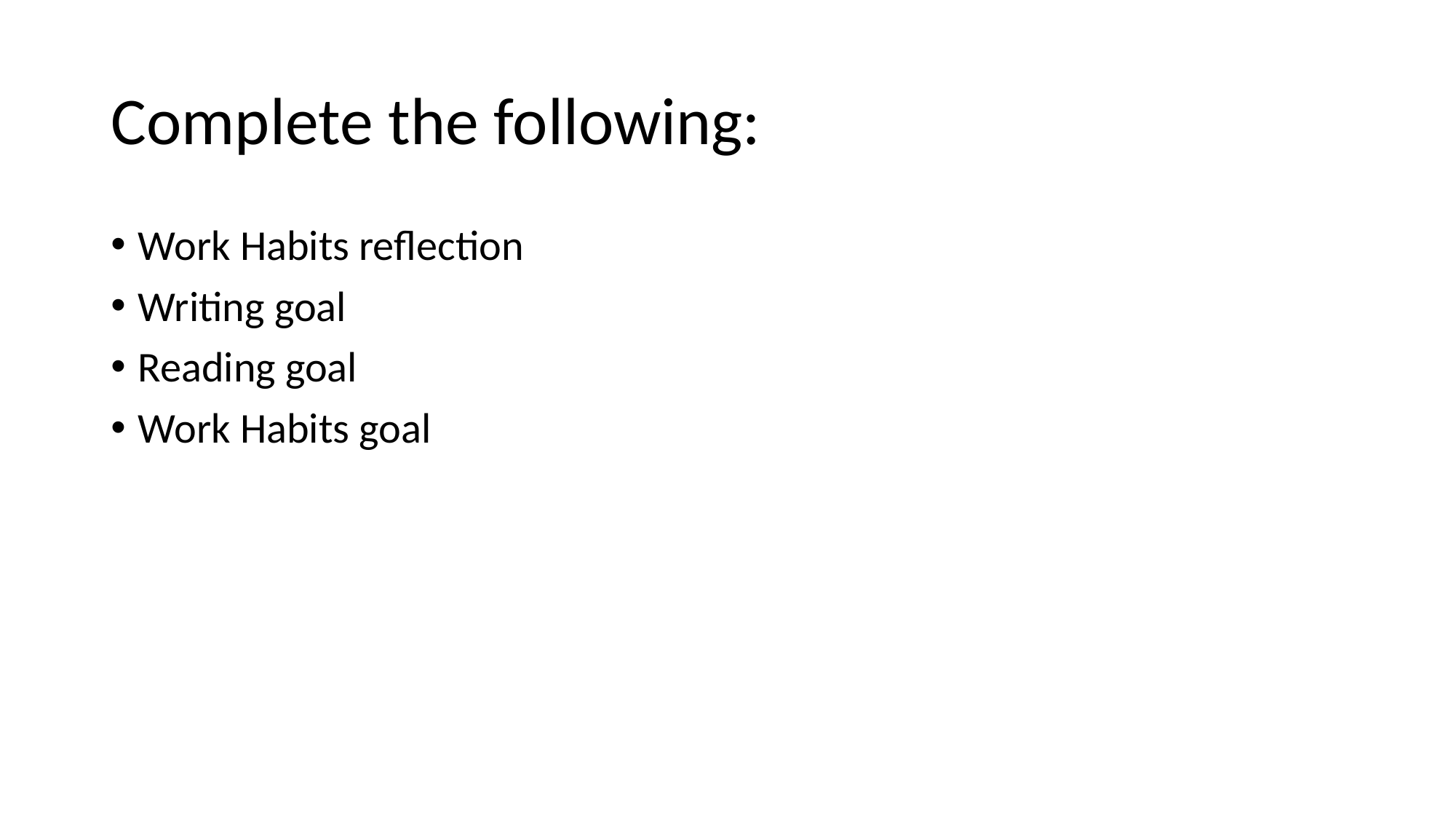

# Complete the following:
Work Habits reflection
Writing goal
Reading goal
Work Habits goal